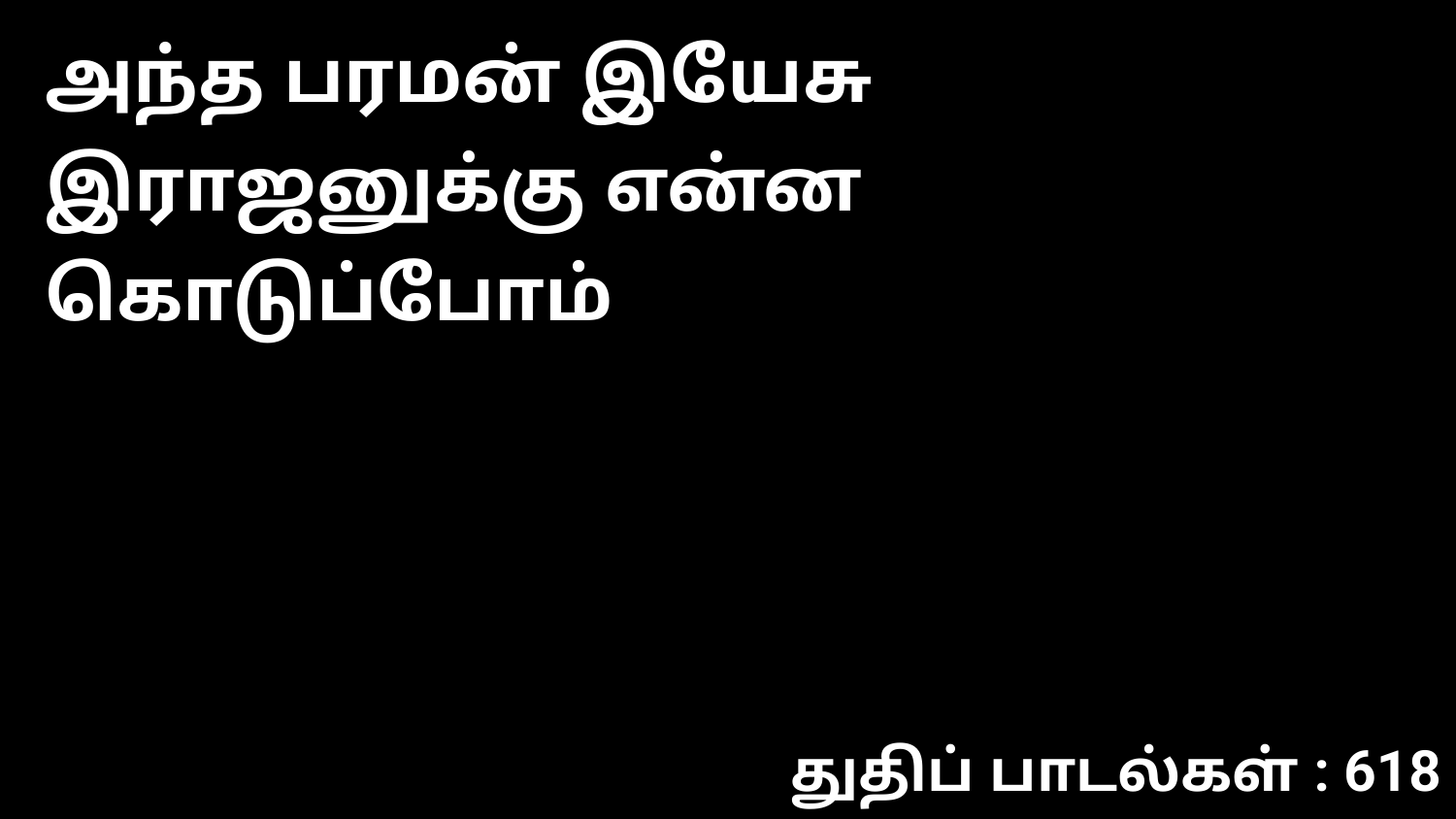

அந்த பரமன் இயேசு இராஜனுக்கு என்ன கொடுப்போம்
துதிப் பாடல்கள் : 618